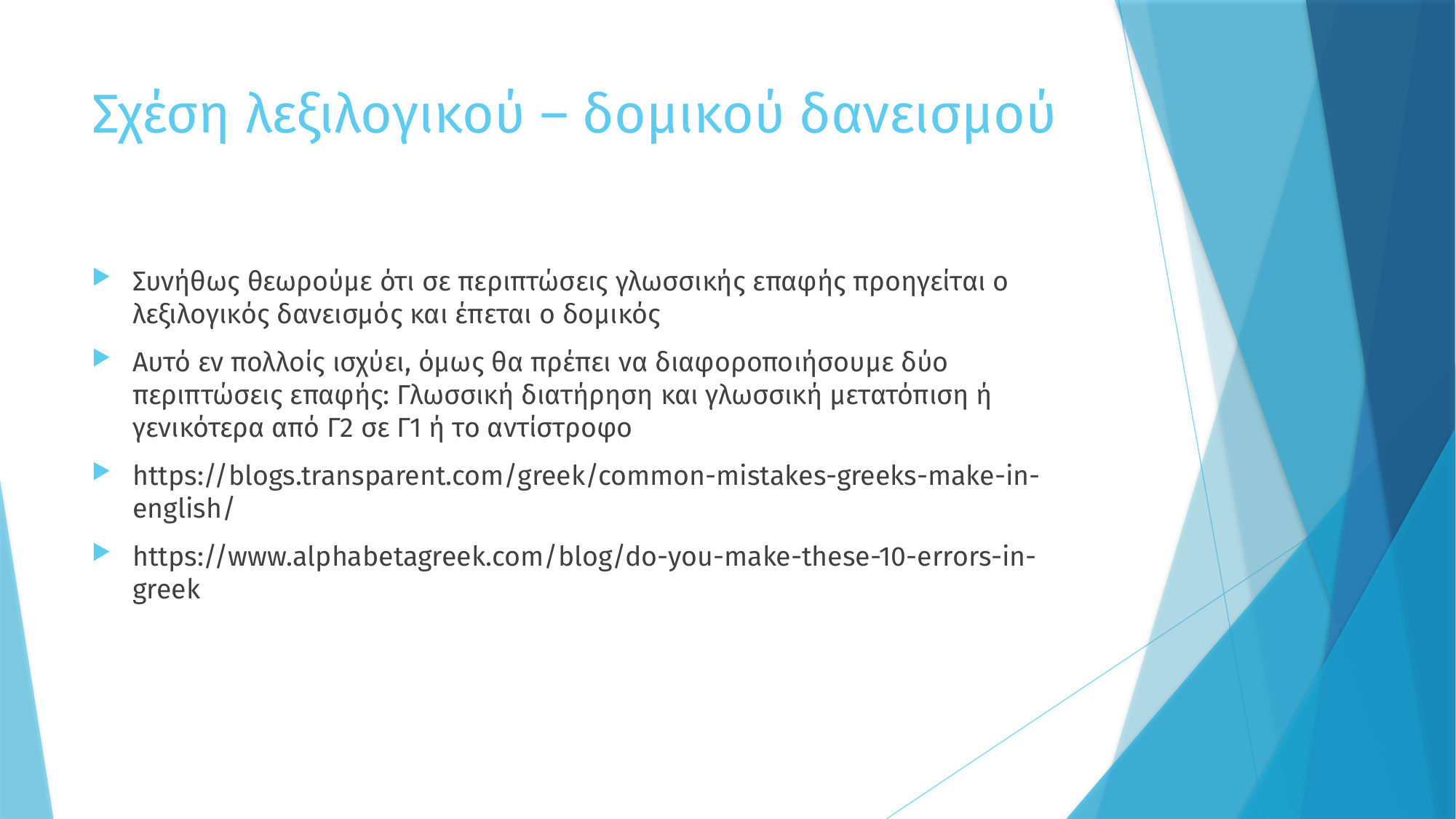

# Σχέση λεξιλογικού – δομικού δανεισμού
Συνήθως θεωρούμε ότι σε περιπτώσεις γλωσσικής επαφής προηγείται ο λεξιλογικός δανεισμός και έπεται ο δομικός
Αυτό εν πολλοίς ισχύει, όμως θα πρέπει να διαφοροποιήσουμε δύο περιπτώσεις επαφής: Γλωσσική διατήρηση και γλωσσική μετατόπιση ή γενικότερα από Γ2 σε Γ1 ή το αντίστροφο
https://blogs.transparent.com/greek/common-mistakes-greeks-make-in-english/
https://www.alphabetagreek.com/blog/do-you-make-these-10-errors-in-greek